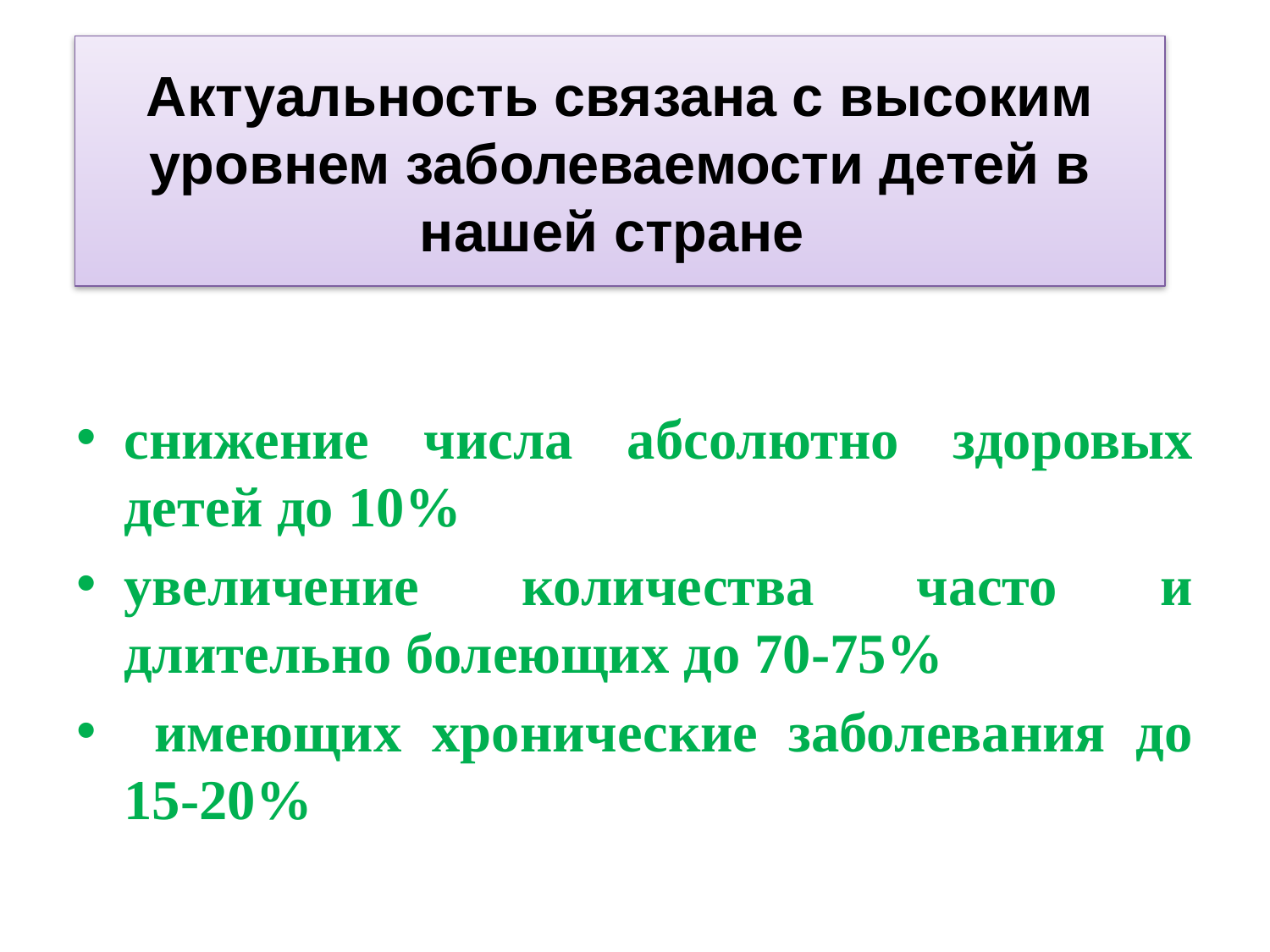

Актуальность связана с высоким уровнем заболеваемости детей в нашей стране
снижение числа абсолютно здоровых детей до 10%
увеличение количества часто и длительно болеющих до 70-75%
 имеющих хронические заболевания до 15-20%